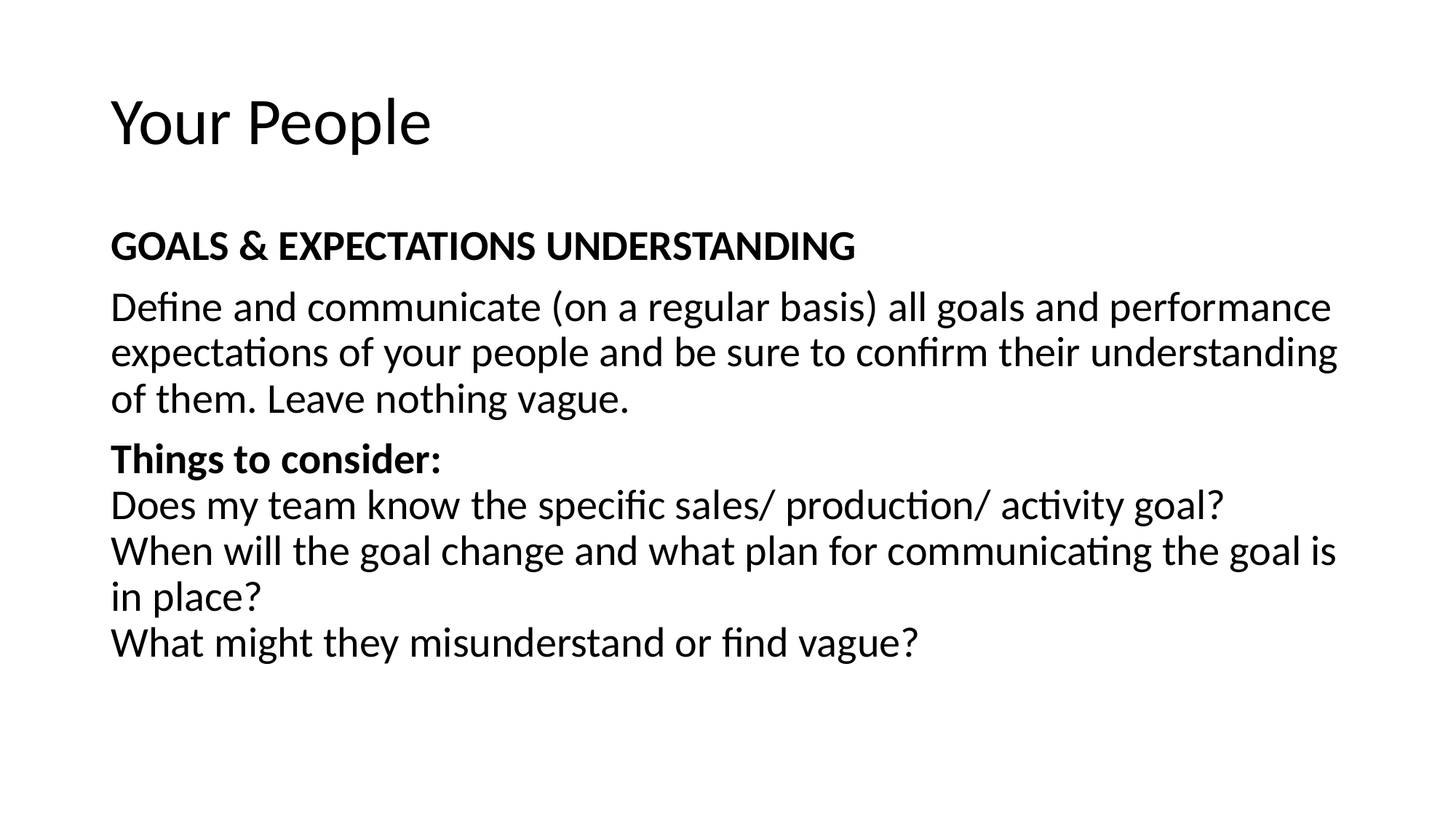

# Your People
GOALS & EXPECTATIONS UNDERSTANDING
Define and communicate (on a regular basis) all goals and performance expectations of your people and be sure to confirm their understanding of them. Leave nothing vague.
Things to consider:
Does my team know the specific sales/ production/ activity goal?
When will the goal change and what plan for communicating the goal is in place?
What might they misunderstand or find vague?